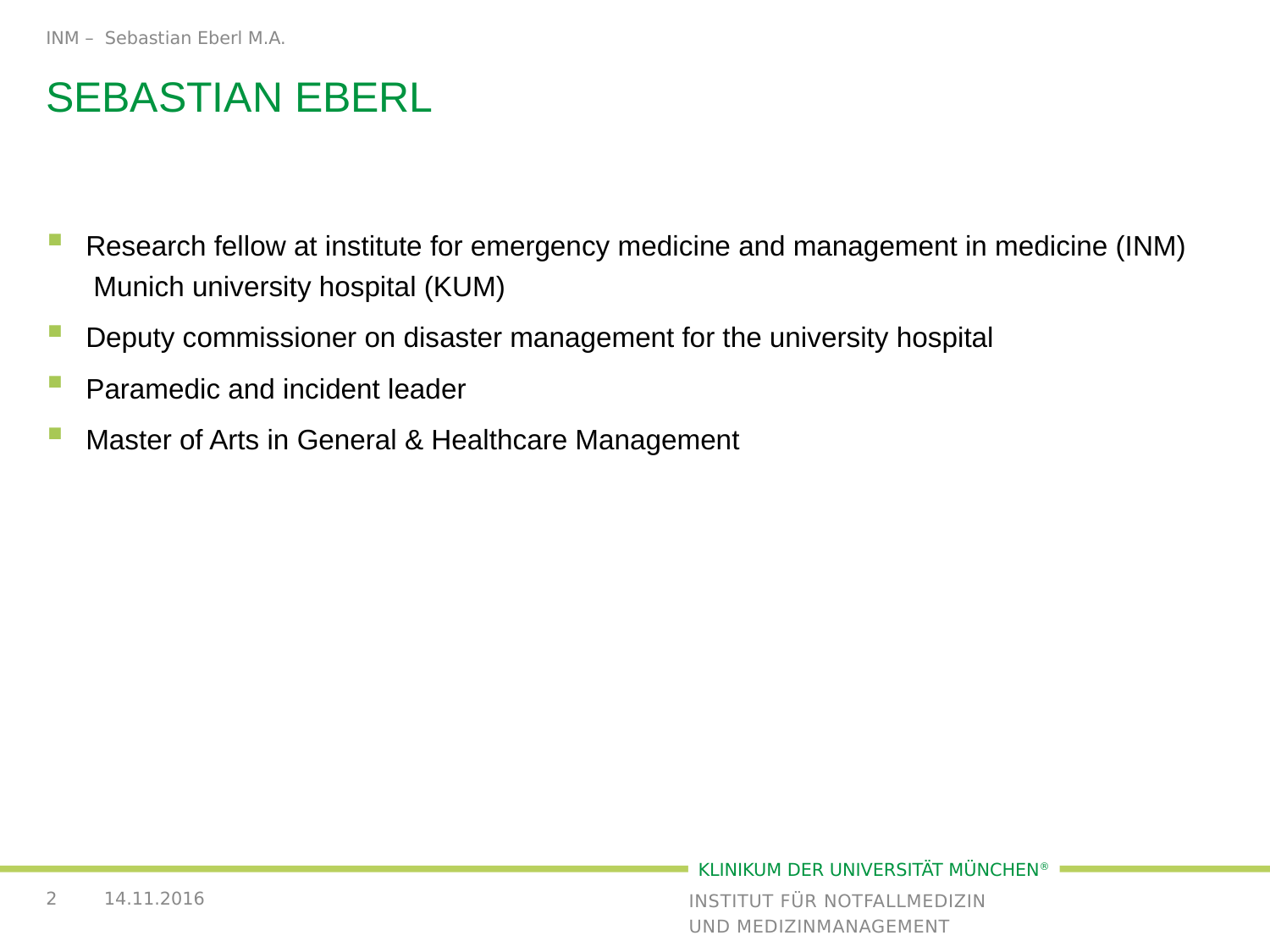

INM –  Sebastian Eberl M.A.
# Sebastian EBERL

Research fellow at institute for emergency medicine and management in medicine (INM)  Munich university hospital (KUM)
Deputy commissioner on disaster management for the university hospital
Paramedic and incident leader
Master of Arts in General & Healthcare Management

2
14.11.2016